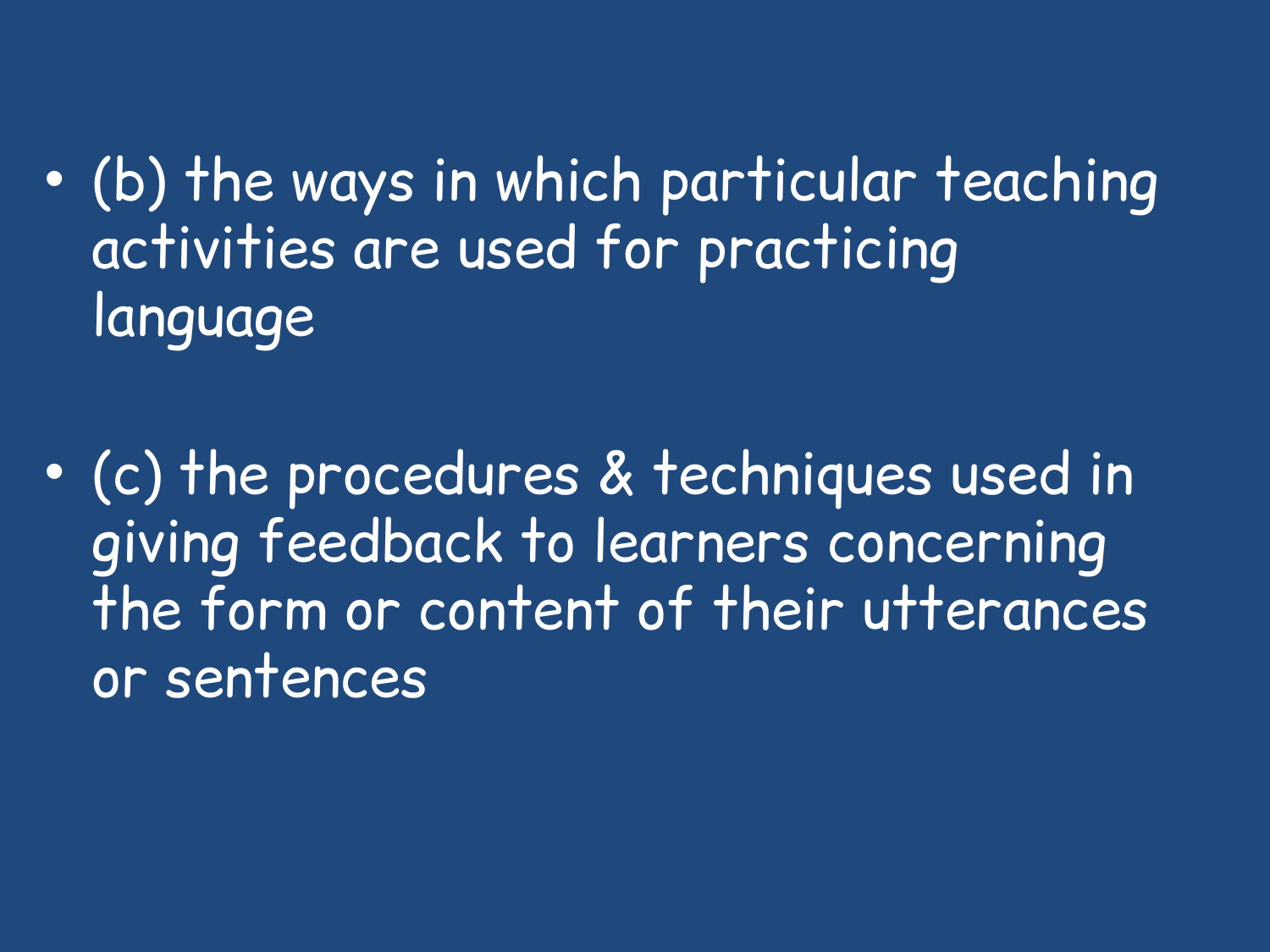

(b) the ways in which particular teaching activities are used for practicing language

(c) the procedures & techniques used in giving feedback to learners concerning the form or content of their utterances or sentences